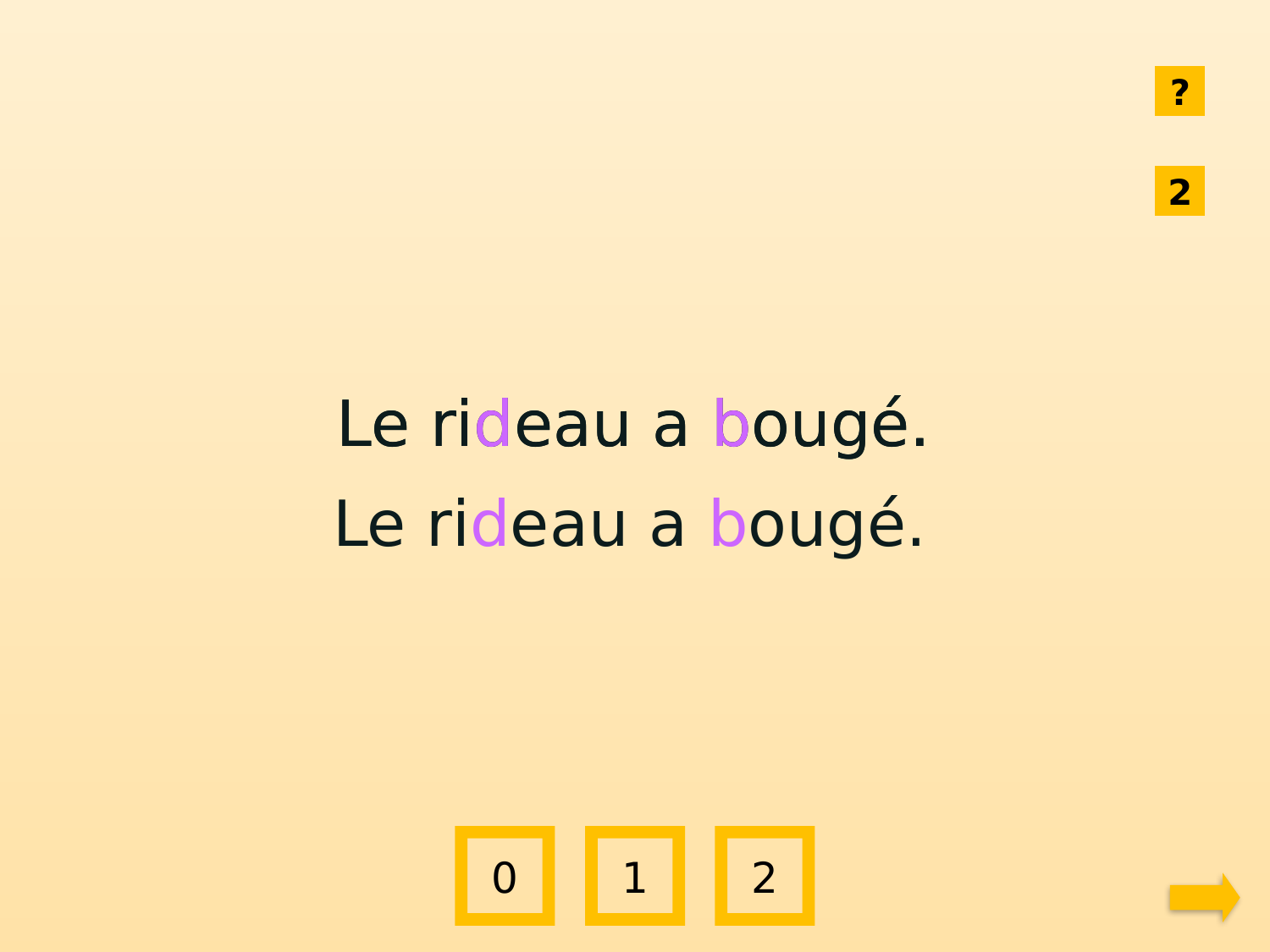

?
2
Le rideau a bougé.
Le rideau a bougé.
Le rideau a bougé.
0
1
2